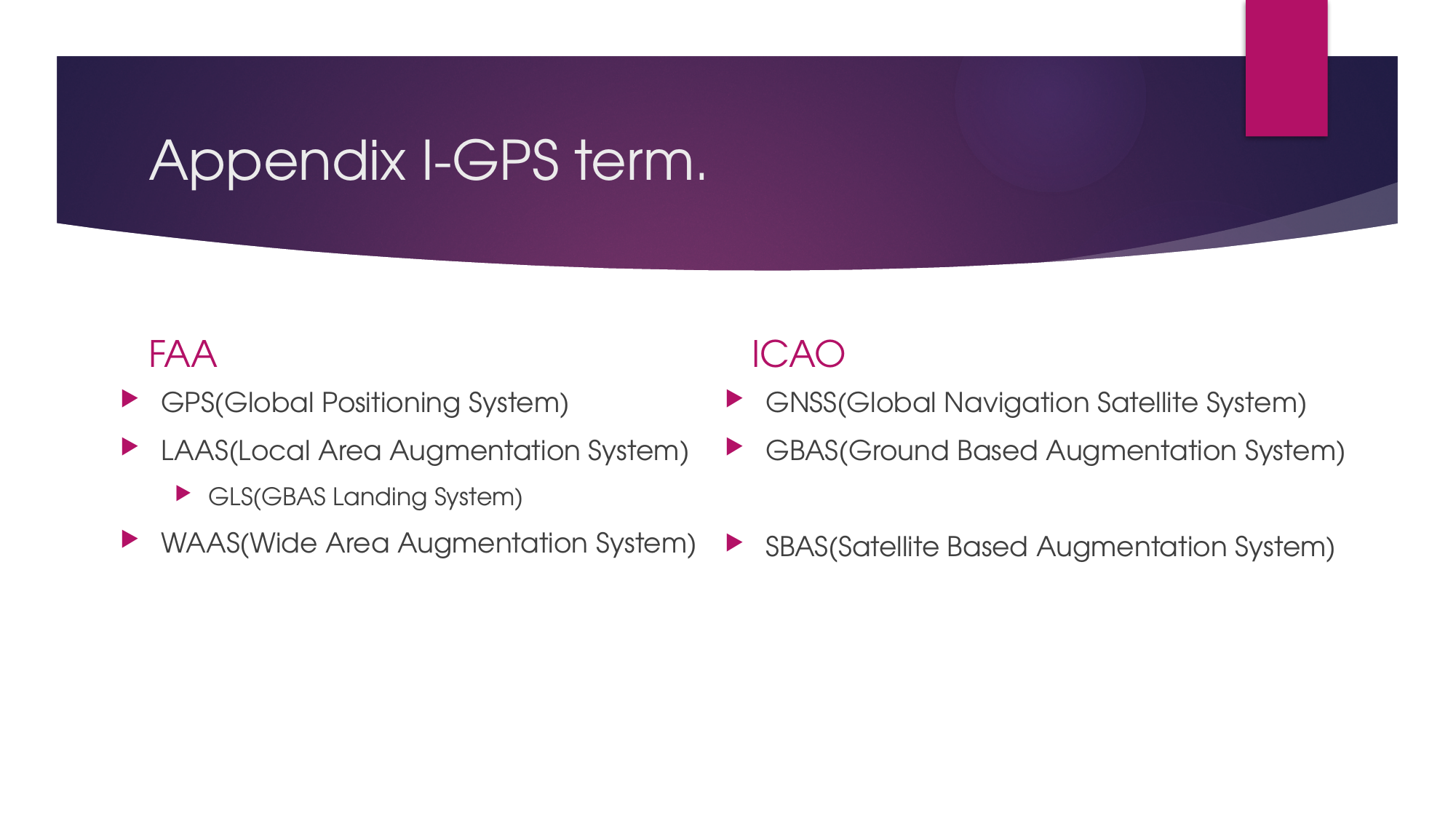

# Appendix I-GPS term.
FAA
ICAO
GPS(Global Positioning System)
LAAS(Local Area Augmentation System)
GLS(GBAS Landing System)
WAAS(Wide Area Augmentation System)
GNSS(Global Navigation Satellite System)
GBAS(Ground Based Augmentation System)

SBAS(Satellite Based Augmentation System)